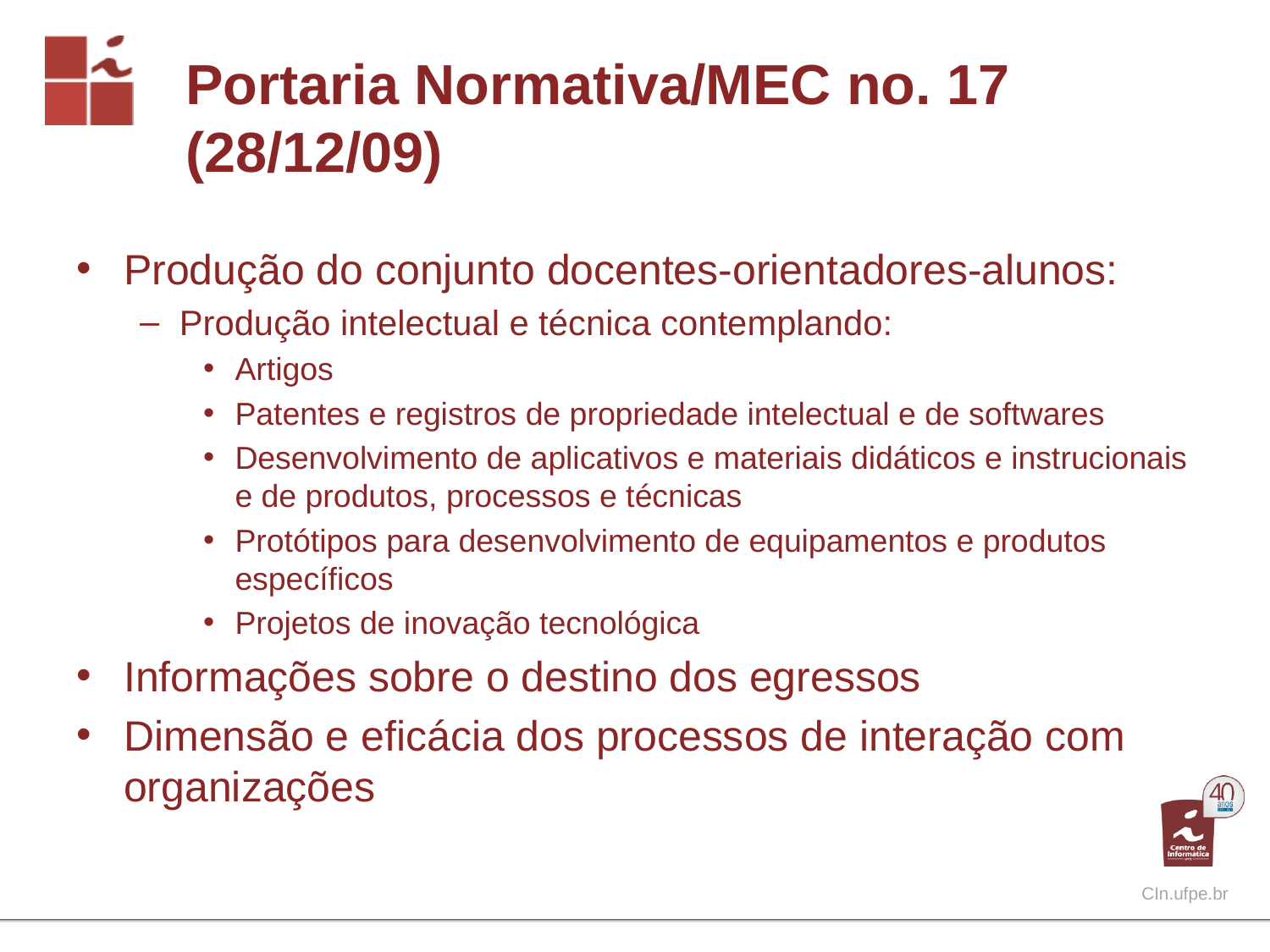

# Portaria Normativa/MEC no. 17 (28/12/09)
Produção do conjunto docentes-orientadores-alunos:
Produção intelectual e técnica contemplando:
Artigos
Patentes e registros de propriedade intelectual e de softwares
Desenvolvimento de aplicativos e materiais didáticos e instrucionais e de produtos, processos e técnicas
Protótipos para desenvolvimento de equipamentos e produtos específicos
Projetos de inovação tecnológica
Informações sobre o destino dos egressos
Dimensão e eficácia dos processos de interação com organizações